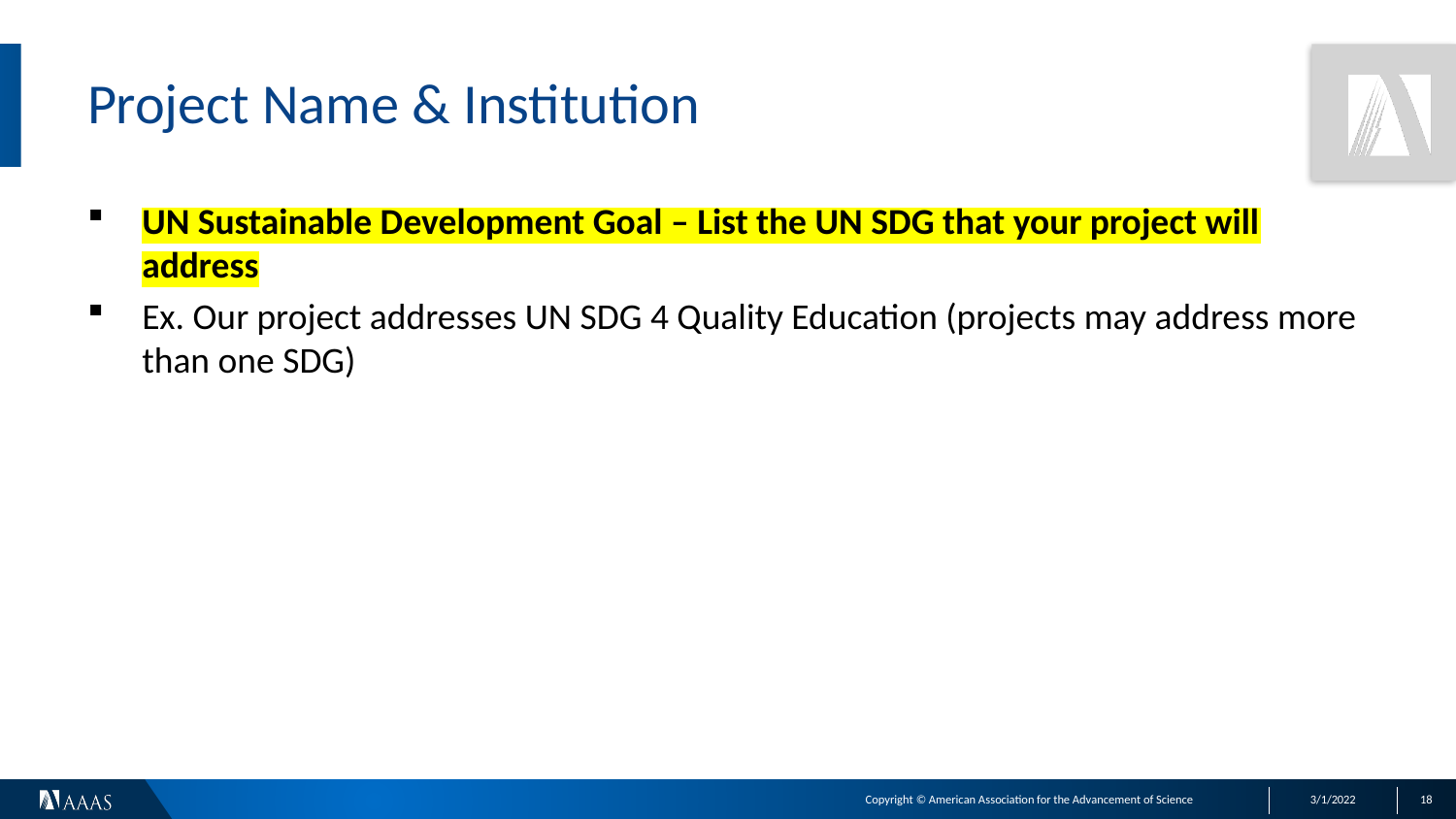

# Project Name & Institution
UN Sustainable Development Goal – List the UN SDG that your project will address
Ex. Our project addresses UN SDG 4 Quality Education (projects may address more than one SDG)